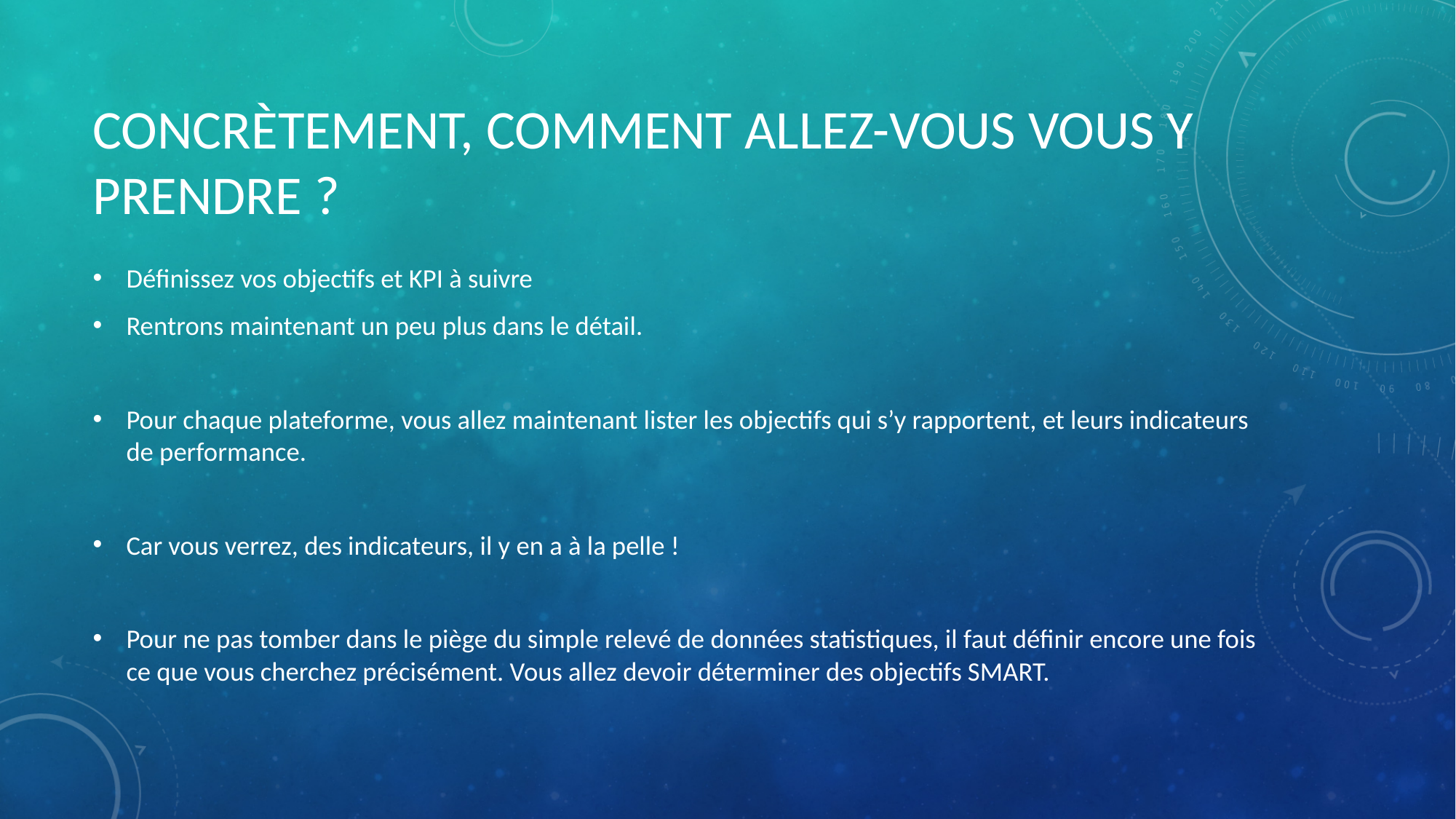

# Concrètement, comment allez-vous vous y prendre ?
Définissez vos objectifs et KPI à suivre
Rentrons maintenant un peu plus dans le détail.

Pour chaque plateforme, vous allez maintenant lister les objectifs qui s’y rapportent, et leurs indicateurs de performance.

Car vous verrez, des indicateurs, il y en a à la pelle !

Pour ne pas tomber dans le piège du simple relevé de données statistiques, il faut définir encore une fois ce que vous cherchez précisément. Vous allez devoir déterminer des objectifs SMART.